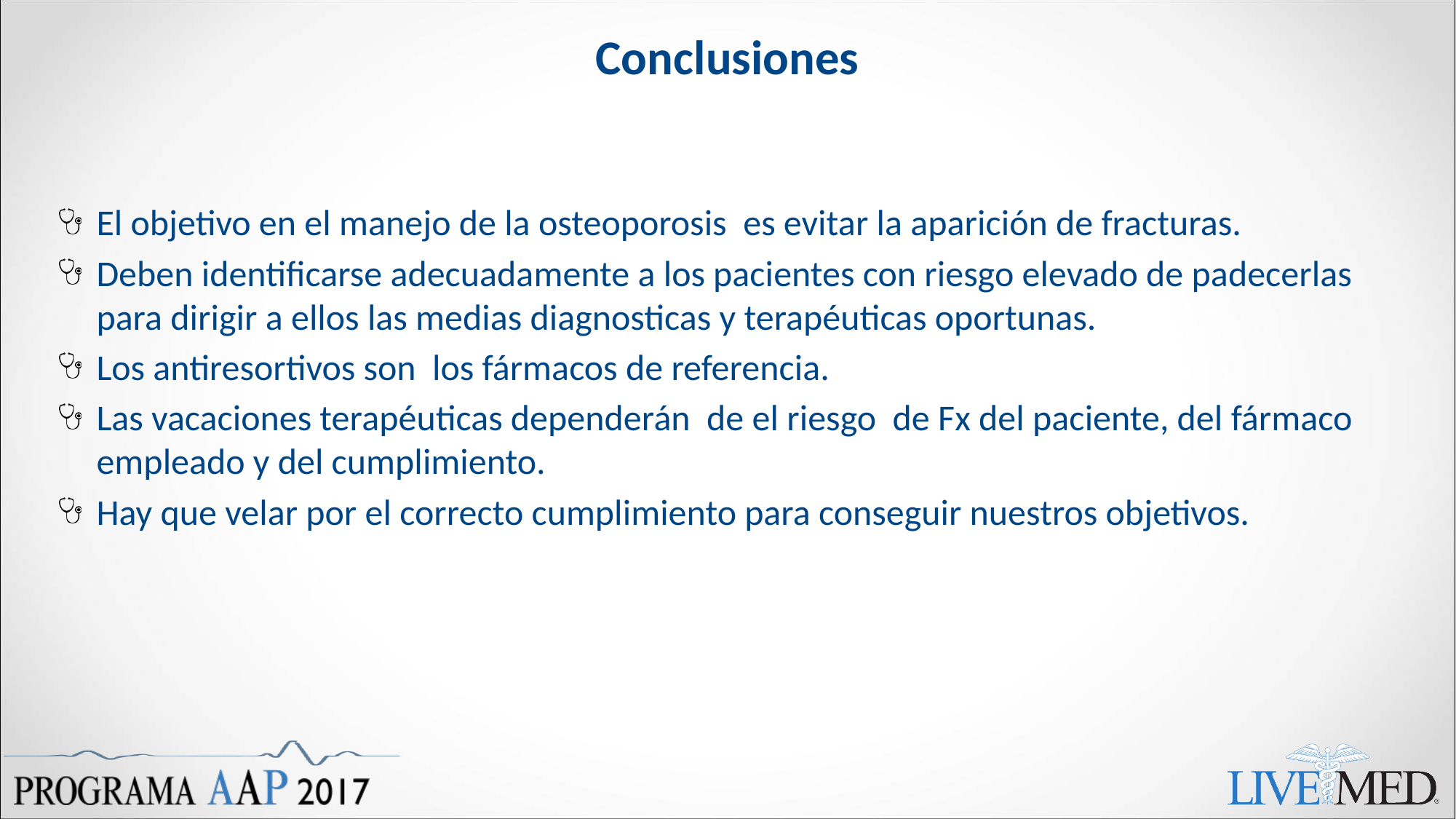

# Conclusiones
El objetivo en el manejo de la osteoporosis  es evitar la aparición de fracturas.
Deben identificarse adecuadamente a los pacientes con riesgo elevado de padecerlas para dirigir a ellos las medias diagnosticas y terapéuticas oportunas.
Los antiresortivos son  los fármacos de referencia.
Las vacaciones terapéuticas dependerán  de el riesgo  de Fx del paciente, del fármaco empleado y del cumplimiento.
Hay que velar por el correcto cumplimiento para conseguir nuestros objetivos.